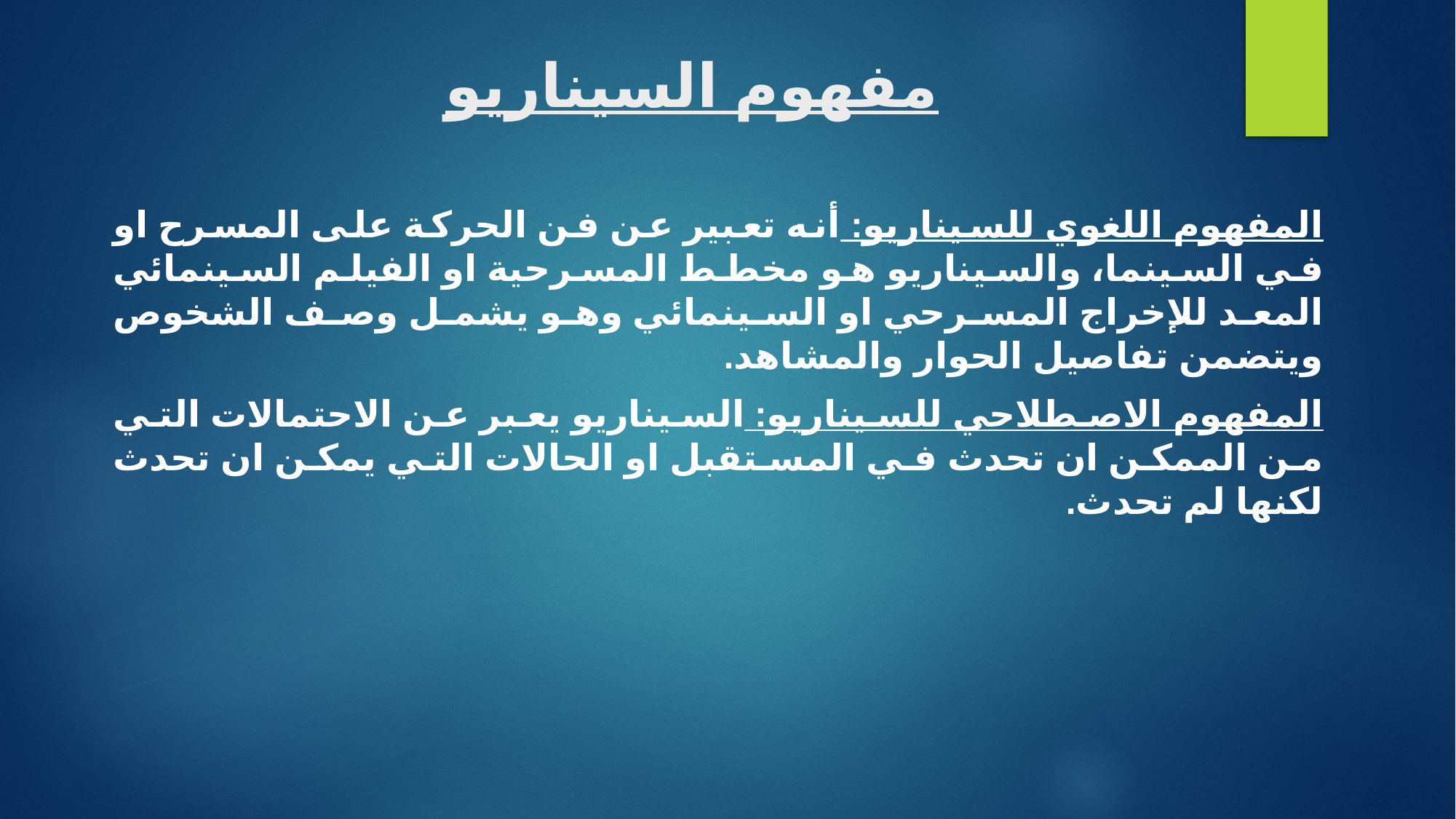

# مفهوم السيناريو
المفهوم اللغوي للسيناريو: أنه تعبير عن فن الحركة على المسرح او في السينما، والسيناريو هو مخطط المسرحية او الفيلم السينمائي المعد للإخراج المسرحي او السينمائي وهو يشمل وصف الشخوص ويتضمن تفاصيل الحوار والمشاهد.
المفهوم الاصطلاحي للسيناريو: السيناريو يعبر عن الاحتمالات التي من الممكن ان تحدث في المستقبل او الحالات التي يمكن ان تحدث لكنها لم تحدث.